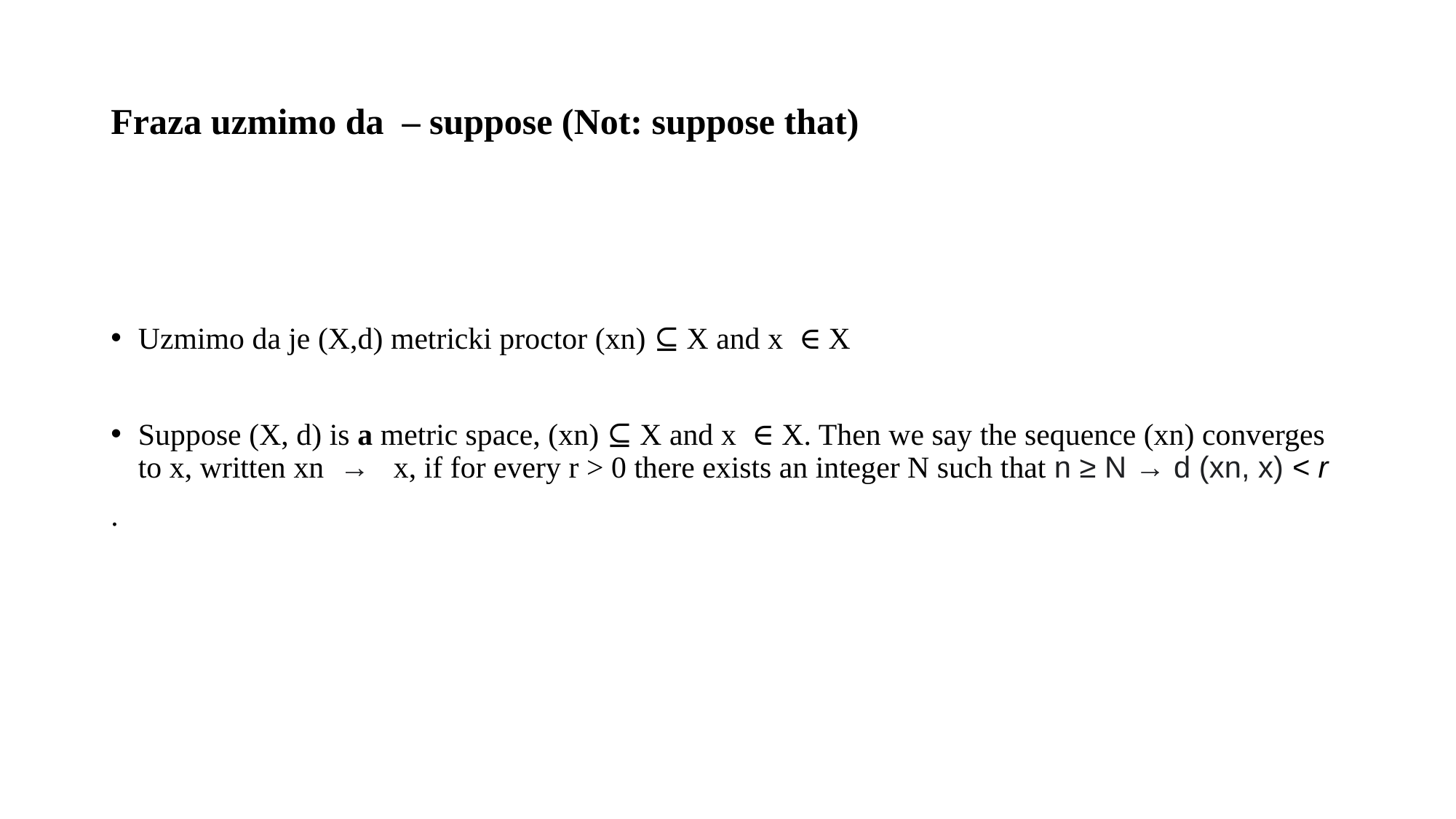

# Fraza uzmimo da  – suppose (Not: suppose that)

Uzmimo da je (X,d) metricki proctor (xn) ⊆ X and x  ∈ X

Suppose (X, d) is a metric space, (xn) ⊆ X and x  ∈ X. Then we say the sequence (xn) converges to x, written xn  →   x, if for every r > 0 there exists an integer N such that n ≥ N → d (xn, x) < r
.